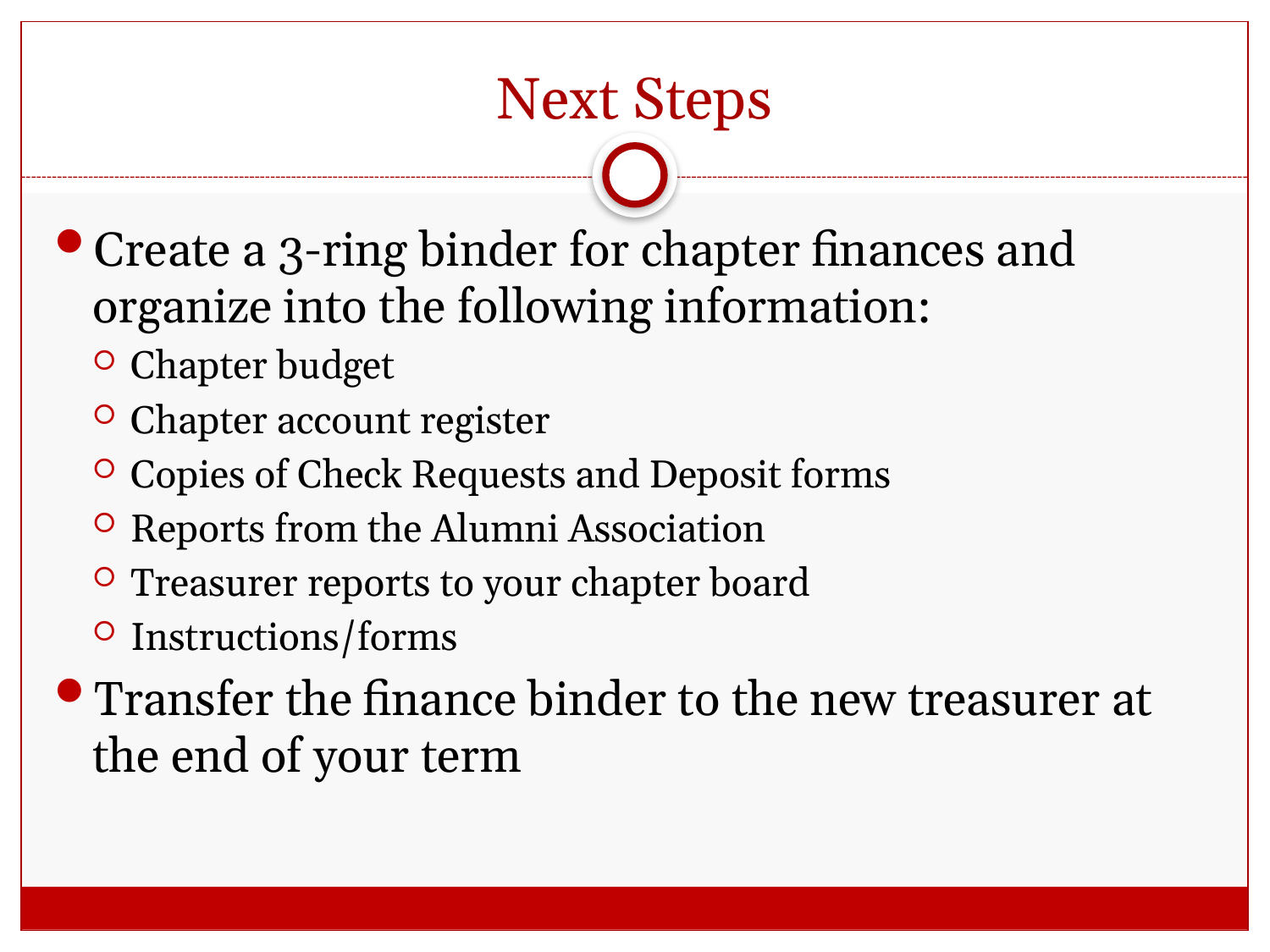

# Next Steps
Create a 3-ring binder for chapter finances and organize into the following information:
Chapter budget
Chapter account register
Copies of Check Requests and Deposit forms
Reports from the Alumni Association
Treasurer reports to your chapter board
Instructions/forms
Transfer the finance binder to the new treasurer at the end of your term